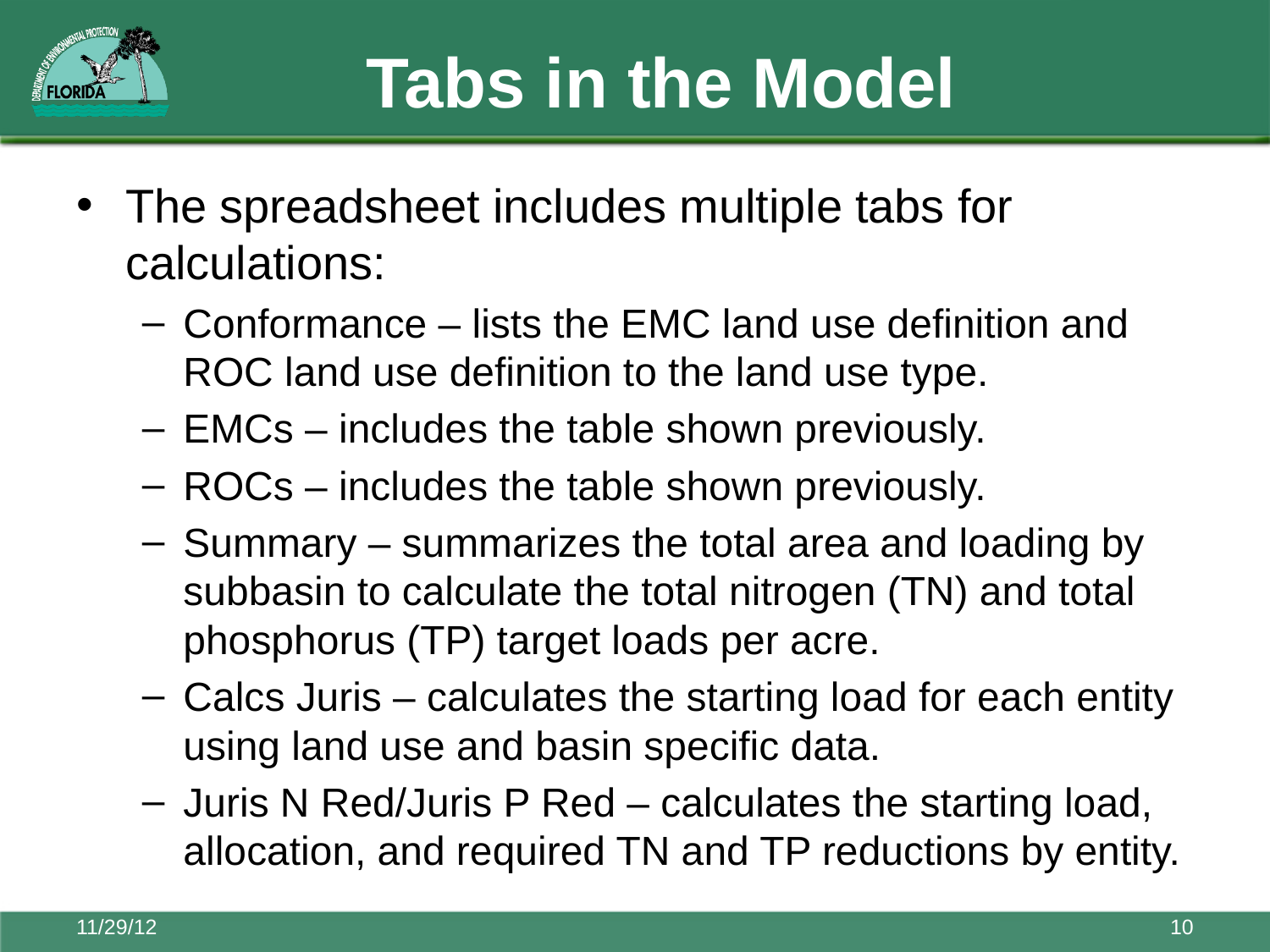

# Tabs in the Model
The spreadsheet includes multiple tabs for calculations:
Conformance – lists the EMC land use definition and ROC land use definition to the land use type.
EMCs – includes the table shown previously.
ROCs – includes the table shown previously.
Summary – summarizes the total area and loading by subbasin to calculate the total nitrogen (TN) and total phosphorus (TP) target loads per acre.
Calcs Juris – calculates the starting load for each entity using land use and basin specific data.
Juris N Red/Juris P Red – calculates the starting load, allocation, and required TN and TP reductions by entity.
11/29/12
10